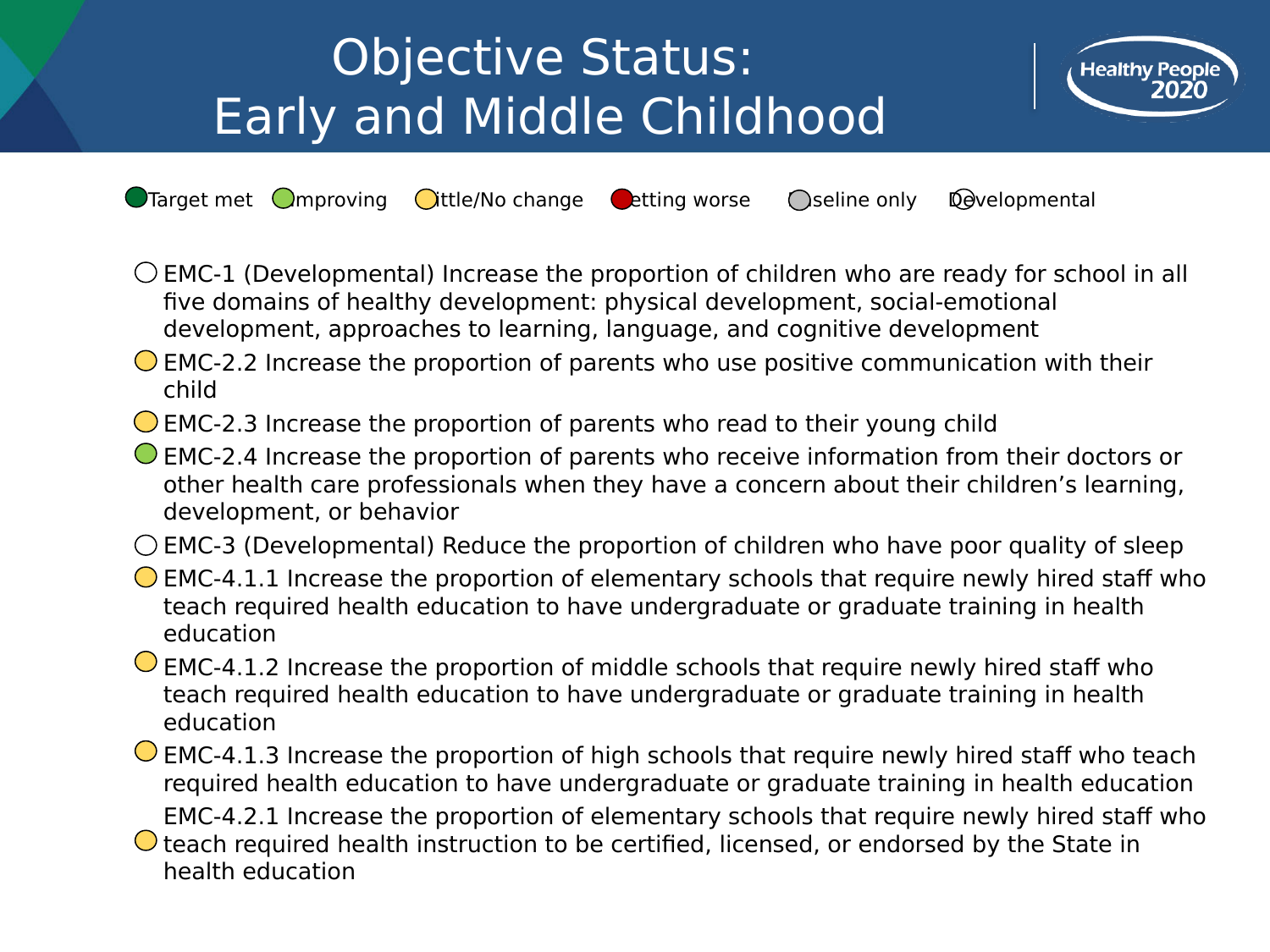

# Objective Status: Early and Middle Childhood
    Target met      Improving      Little/No change     Getting worse      Baseline only     Developmental

EMC-1 (Developmental) Increase the proportion of children who are ready for school in all five domains of healthy development: physical development, social-emotional development, approaches to learning, language, and cognitive development
EMC-2.2 Increase the proportion of parents who use positive communication with their child
EMC-2.3 Increase the proportion of parents who read to their young child
EMC-2.4 Increase the proportion of parents who receive information from their doctors or other health care professionals when they have a concern about their children’s learning, development, or behavior
EMC-3 (Developmental) Reduce the proportion of children who have poor quality of sleep
EMC-4.1.1 Increase the proportion of elementary schools that require newly hired staff who teach required health education to have undergraduate or graduate training in health education
EMC-4.1.2 Increase the proportion of middle schools that require newly hired staff who teach required health education to have undergraduate or graduate training in health education
EMC-4.1.3 Increase the proportion of high schools that require newly hired staff who teach required health education to have undergraduate or graduate training in health education
EMC-4.2.1 Increase the proportion of elementary schools that require newly hired staff who teach required health instruction to be certified, licensed, or endorsed by the State in health education